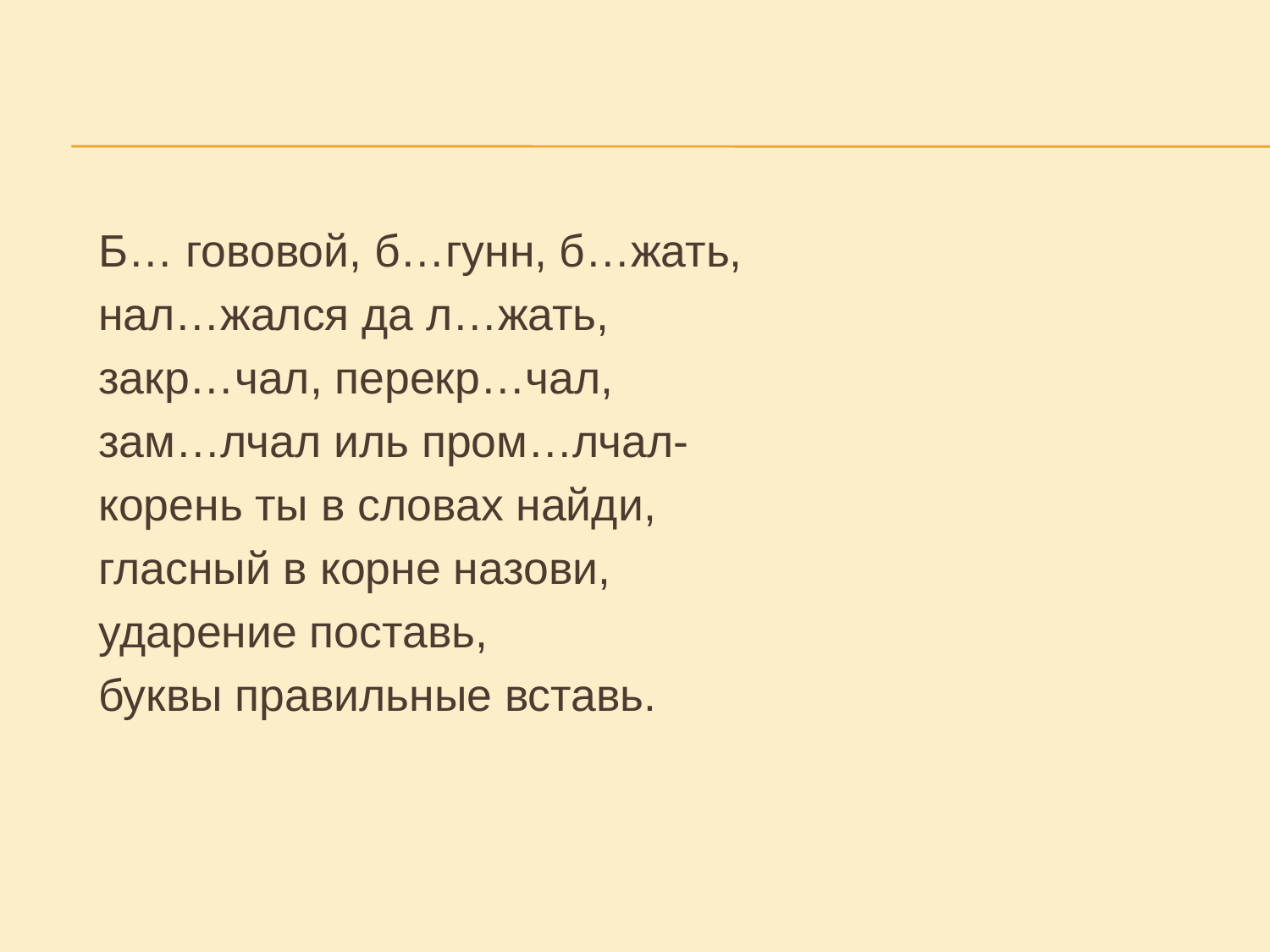

Б… гововой, б…гунн, б…жать,
			нал…жался да л…жать,
			закр…чал, перекр…чал,
			зам…лчал иль пром…лчал-
			корень ты в словах найди,
			гласный в корне назови,
			ударение поставь,
			буквы правильные вставь.